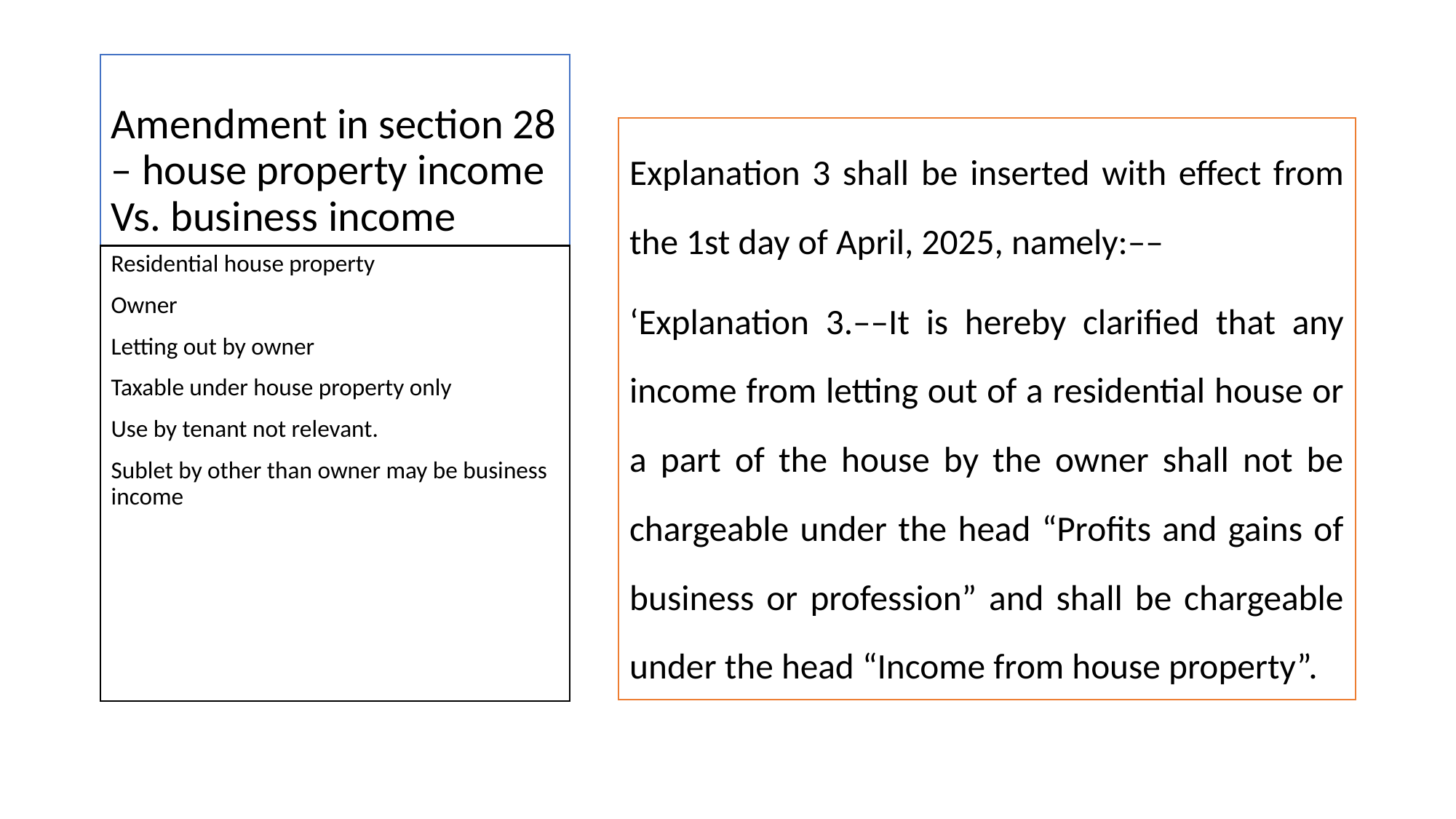

# Amendment in section 28 – house property income Vs. business income
Explanation 3 shall be inserted with effect from the 1st day of April, 2025, namely:––
‘Explanation 3.––It is hereby clarified that any income from letting out of a residential house or a part of the house by the owner shall not be chargeable under the head “Profits and gains of business or profession” and shall be chargeable under the head “Income from house property”.
Residential house property
Owner
Letting out by owner
Taxable under house property only
Use by tenant not relevant.
Sublet by other than owner may be business income